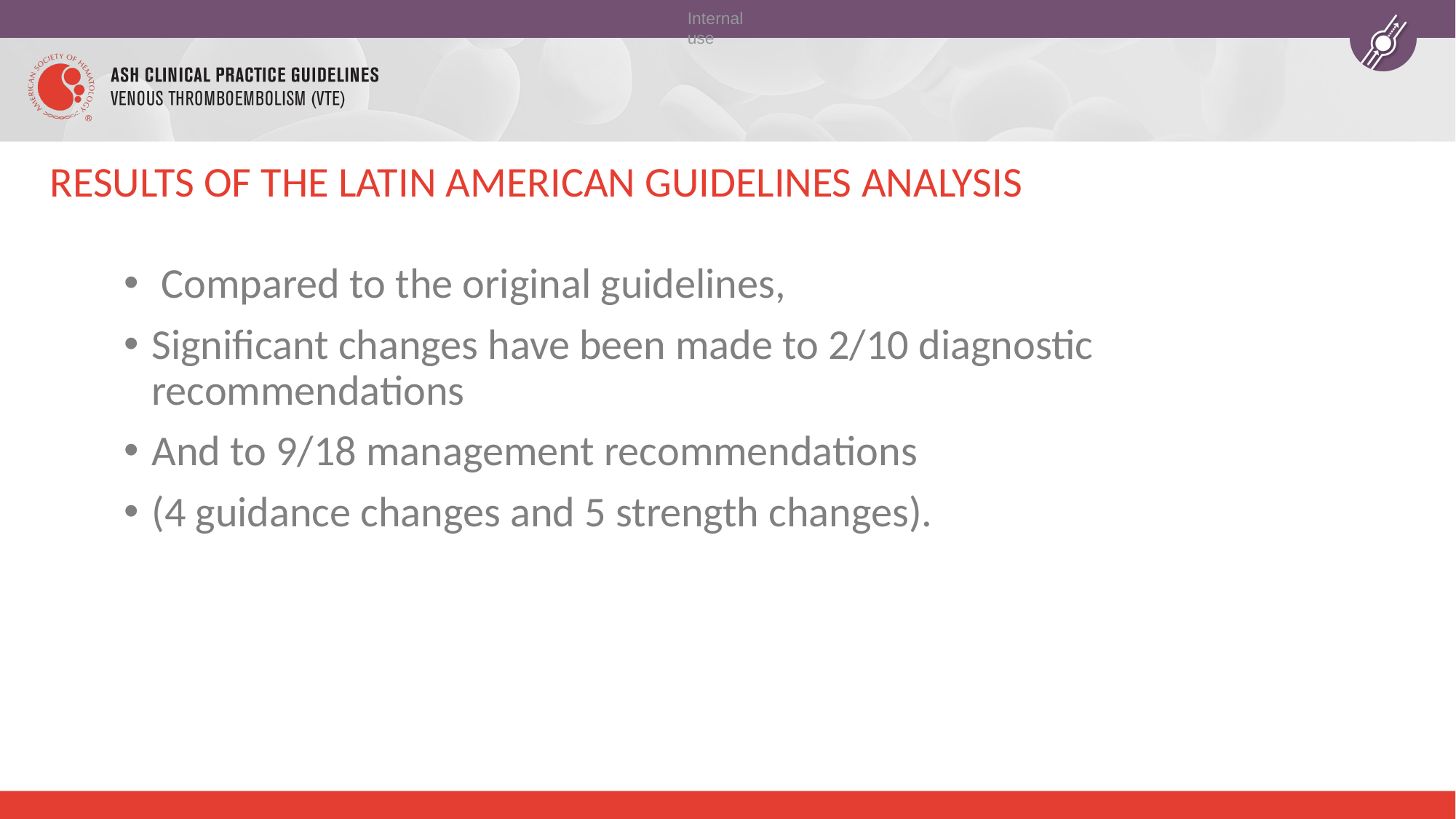

# RESULTS OF THE LATIN AMERICAN GUIDELINES ANALYSIS
 Compared to the original guidelines,
Significant changes have been made to 2/10 diagnostic recommendations
And to 9/18 management recommendations
(4 guidance changes and 5 strength changes).